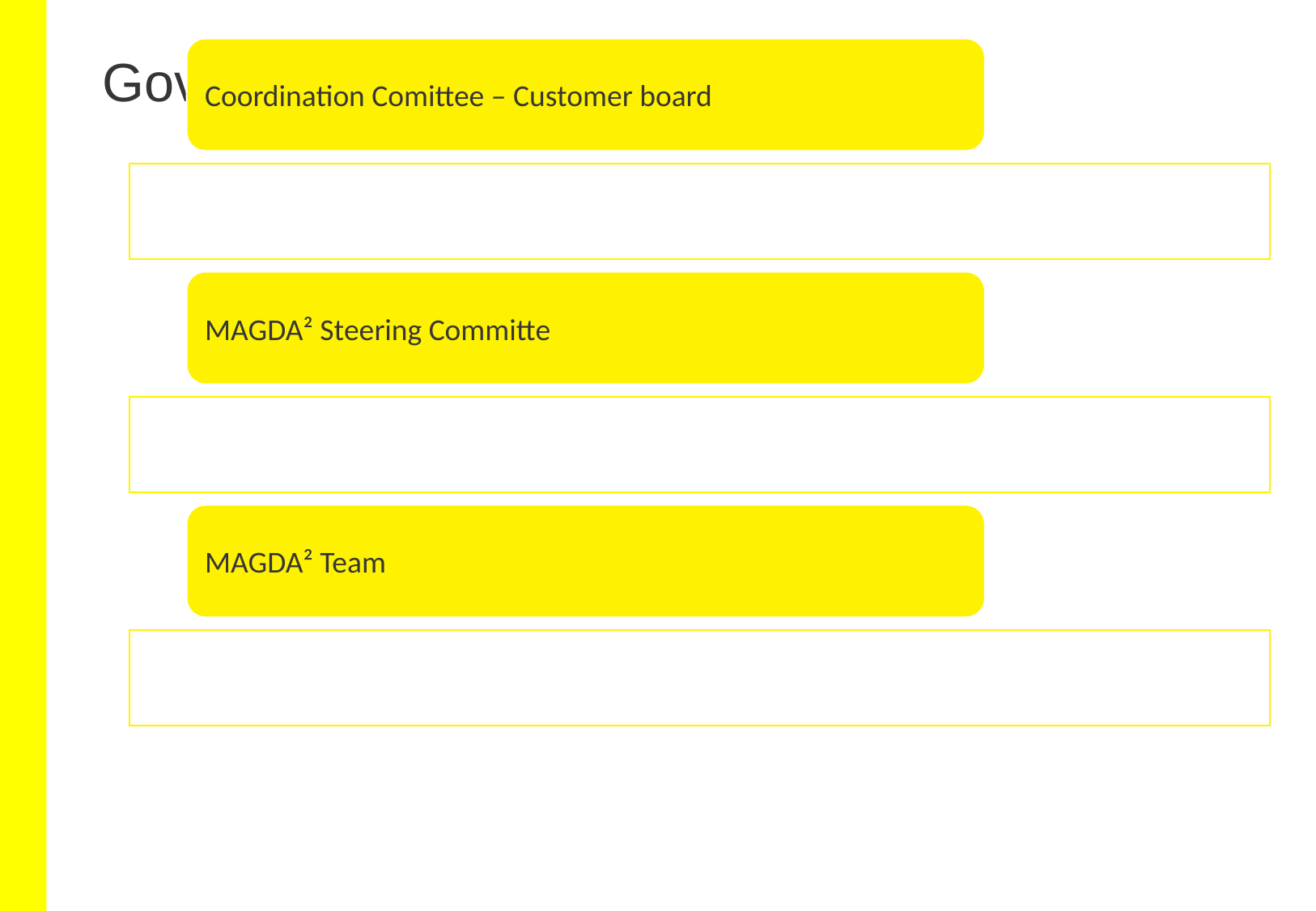

Coordination Comittee – Customer board
MAGDA² Steering Committe
MAGDA² Team
# Governance